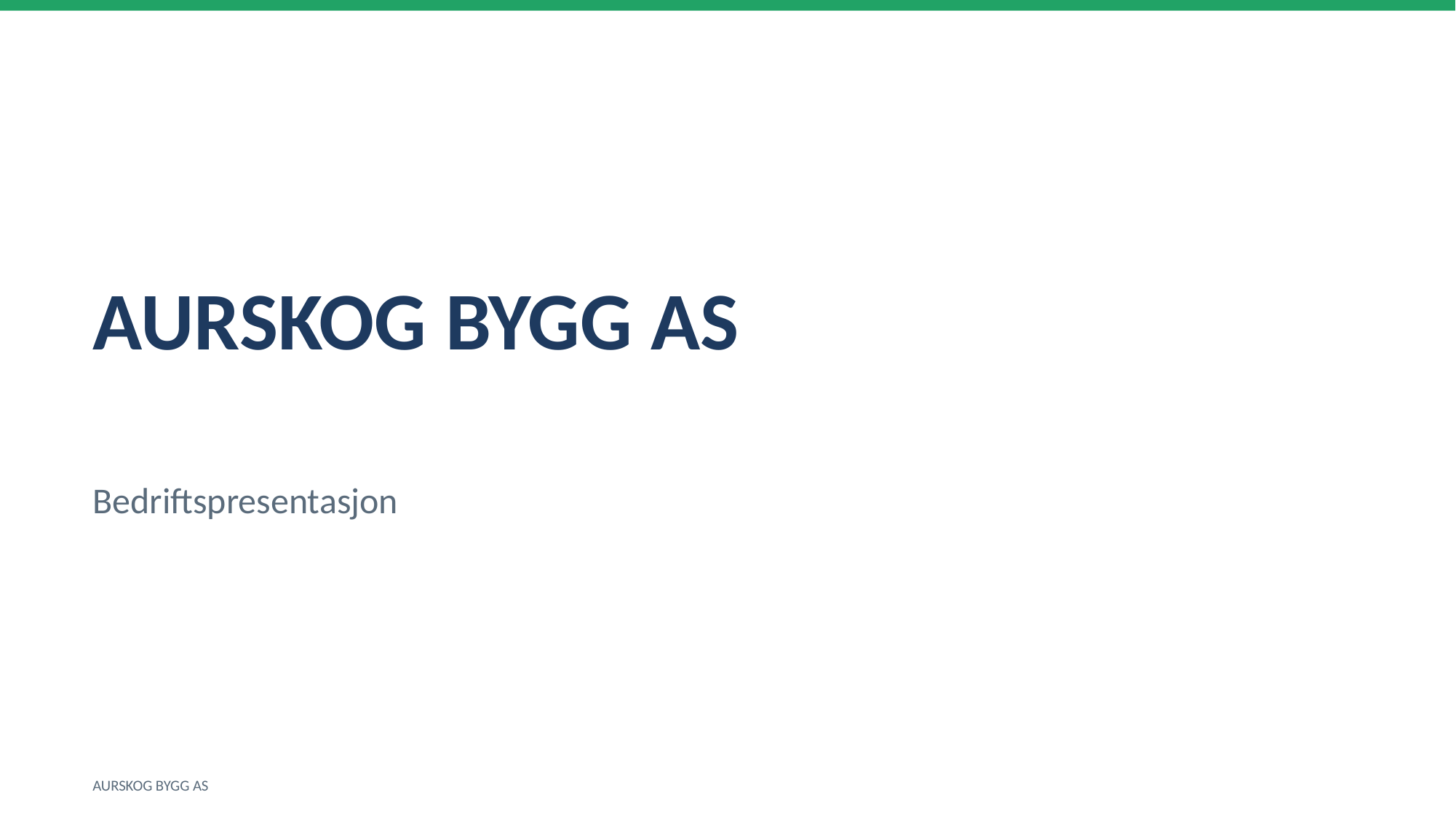

AURSKOG BYGG AS
Bedriftspresentasjon
AURSKOG BYGG AS